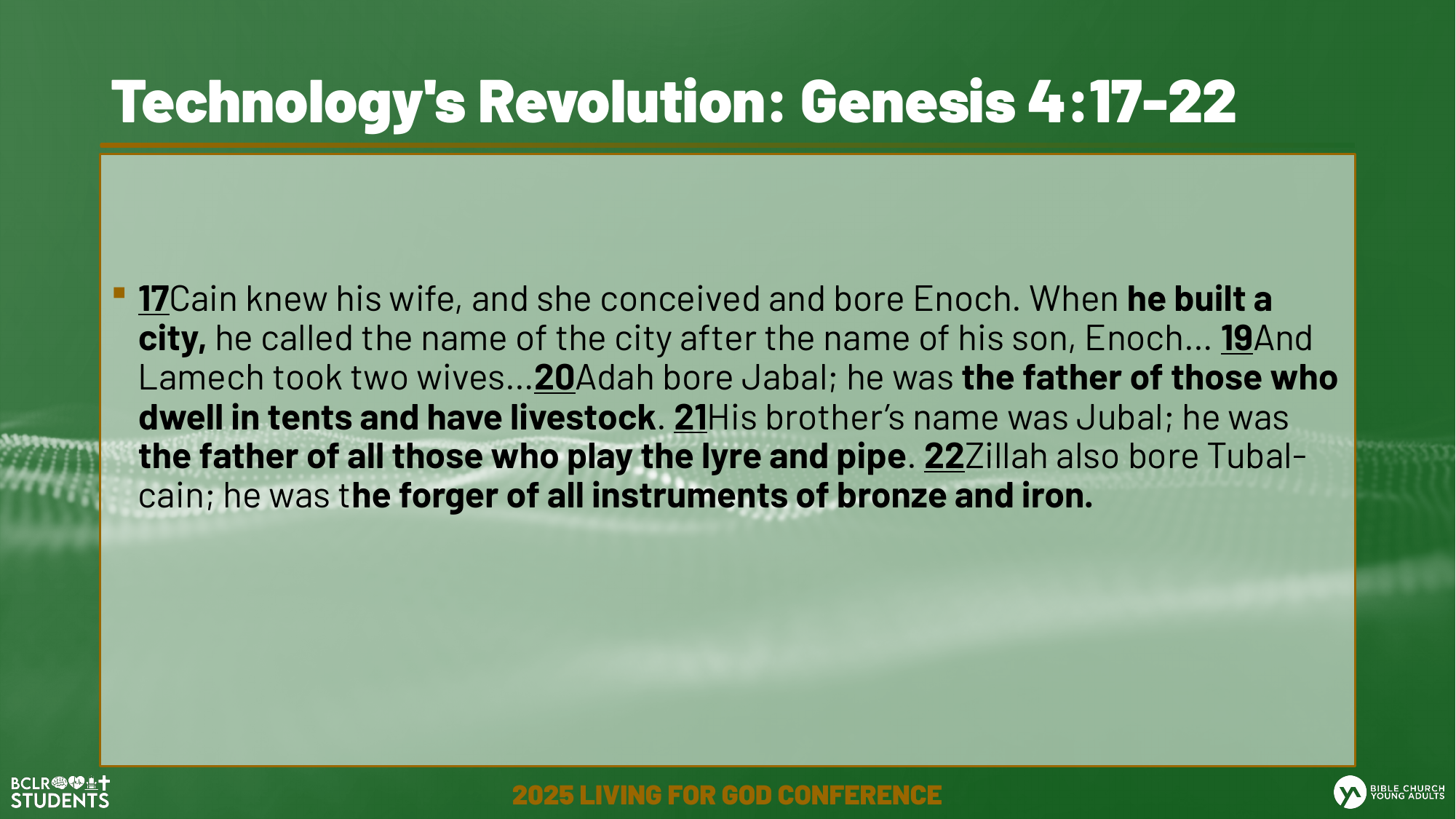

# Technology's Revolution: Genesis 4:17-22

17Cain knew his wife, and she conceived and bore Enoch. When he built a city, he called the name of the city after the name of his son, Enoch… 19And Lamech took two wives…20Adah bore Jabal; he was the father of those who dwell in tents and have livestock. 21His brother’s name was Jubal; he was the father of all those who play the lyre and pipe. 22Zillah also bore Tubal-cain; he was the forger of all instruments of bronze and iron.